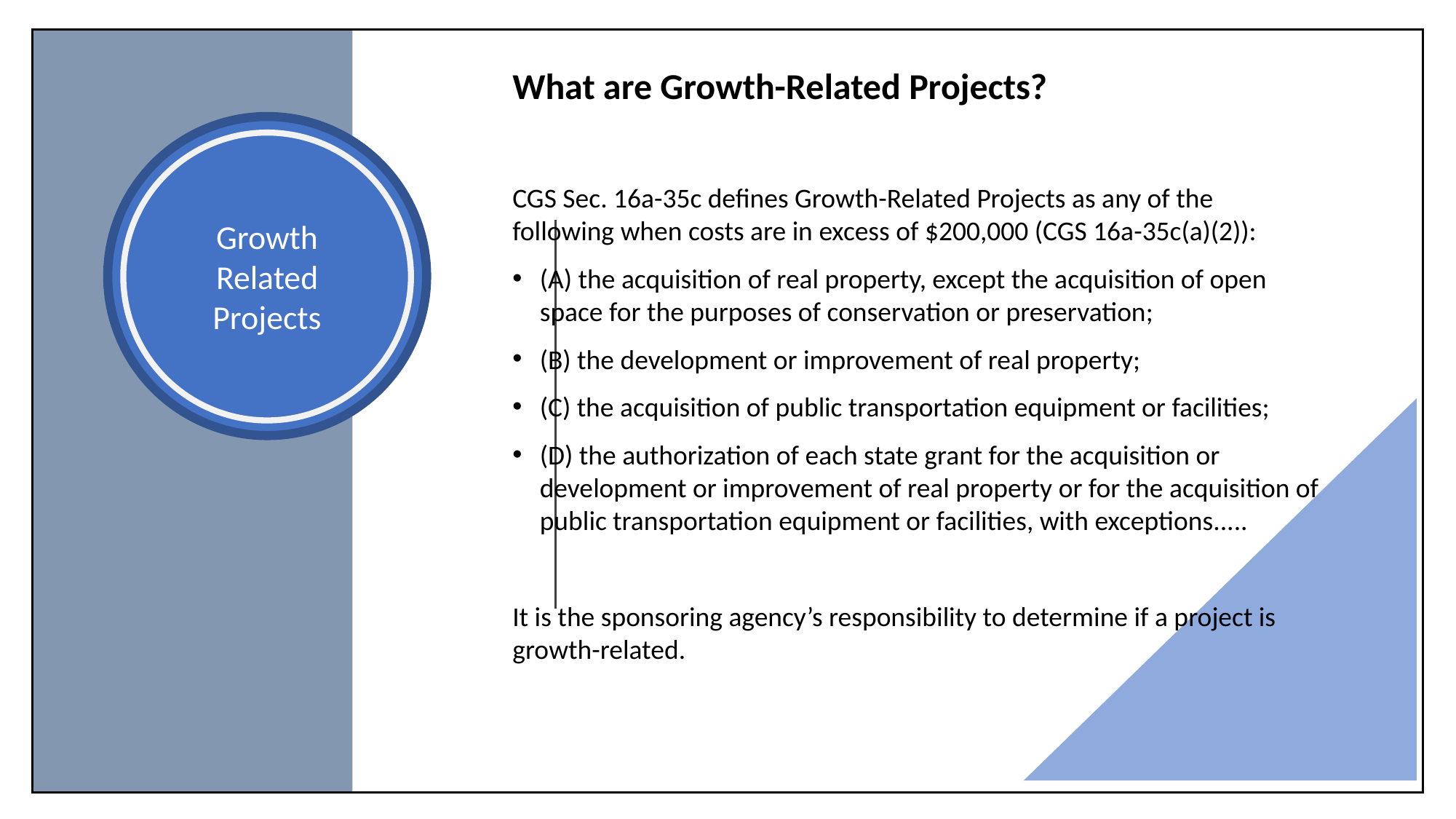

What are Growth-Related Projects?

CGS Sec. 16a-35c defines Growth-Related Projects as any of the following when costs are in excess of $200,000 (CGS 16a-35c(a)(2)):
(A) the acquisition of real property, except the acquisition of open space for the purposes of conservation or preservation;
(B) the development or improvement of real property;
(C) the acquisition of public transportation equipment or facilities;
(D) the authorization of each state grant for the acquisition or development or improvement of real property or for the acquisition of public transportation equipment or facilities, with exceptions.....

It is the sponsoring agency’s responsibility to determine if a project is growth-related.

Growth Related Projects